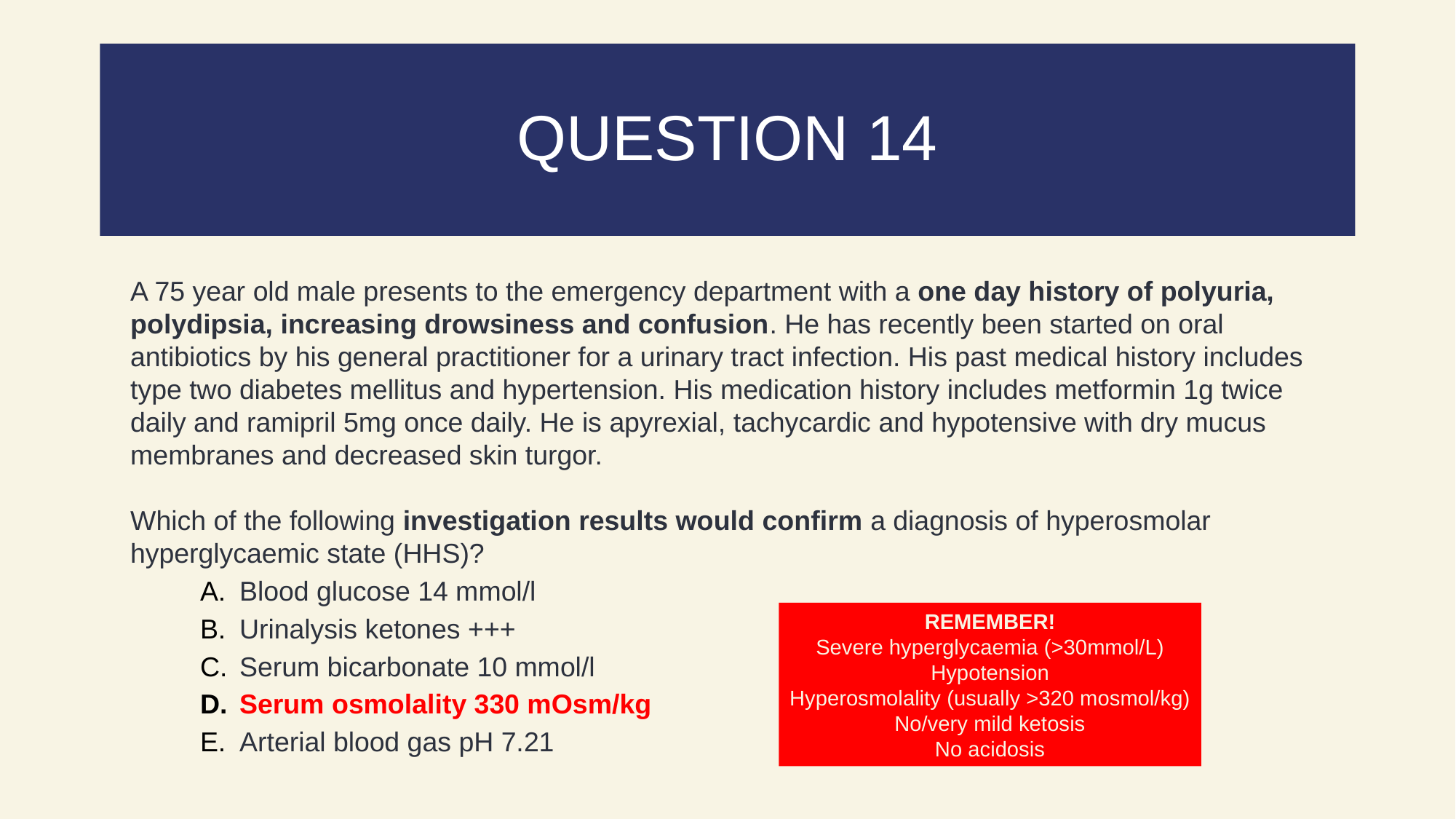

# QUESTION 14
A 75 year old male presents to the emergency department with a one day history of polyuria, polydipsia, increasing drowsiness and confusion. He has recently been started on oral antibiotics by his general practitioner for a urinary tract infection. His past medical history includes type two diabetes mellitus and hypertension. His medication history includes metformin 1g twice daily and ramipril 5mg once daily. He is apyrexial, tachycardic and hypotensive with dry mucus membranes and decreased skin turgor.

Which of the following investigation results would confirm a diagnosis of hyperosmolar hyperglycaemic state (HHS)?
Blood glucose 14 mmol/l
Urinalysis ketones +++
Serum bicarbonate 10 mmol/l
Serum osmolality 330 mOsm/kg
Arterial blood gas pH 7.21

REMEMBER!
Severe hyperglycaemia (>30mmol/L)
Hypotension
Hyperosmolality (usually >320 mosmol/kg)
No/very mild ketosis
No acidosis